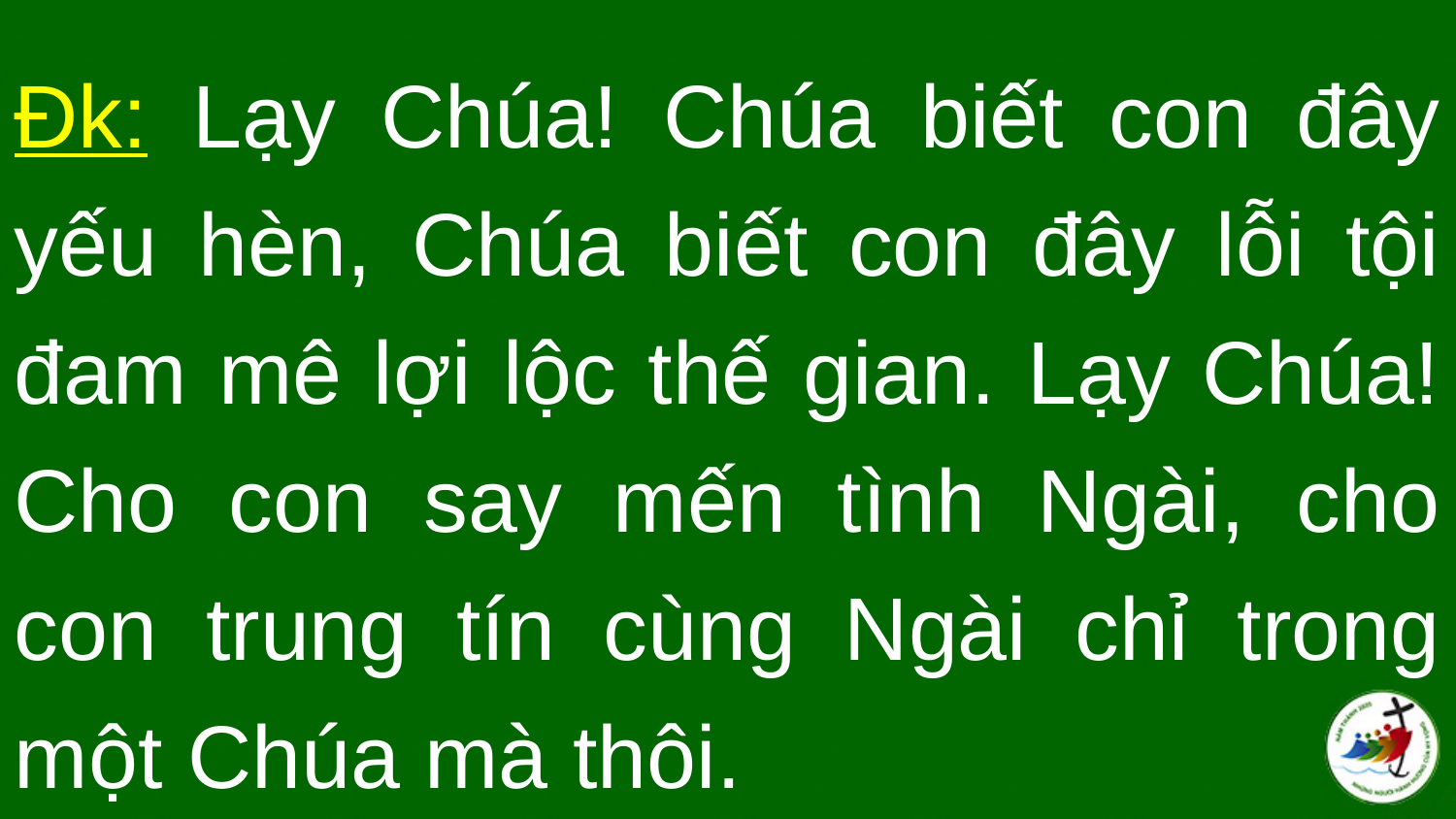

Đk: Lạy Chúa! Chúa biết con đây yếu hèn, Chúa biết con đây lỗi tội đam mê lợi lộc thế gian. Lạy Chúa! Cho con say mến tình Ngài, cho con trung tín cùng Ngài chỉ trong một Chúa mà thôi.